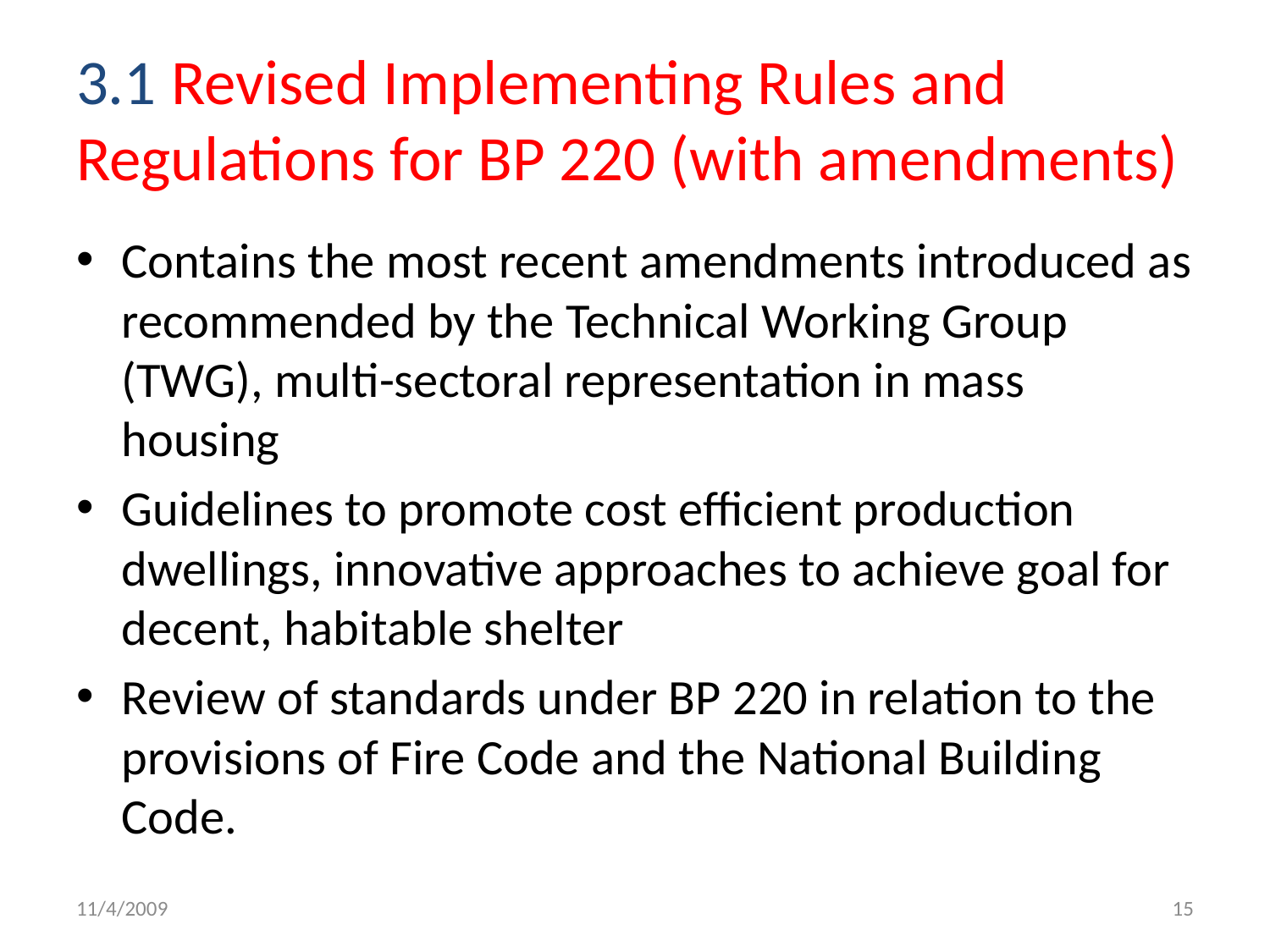

# 3.1 Revised Implementing Rules and Regulations for BP 220 (with amendments)
Contains the most recent amendments introduced as recommended by the Technical Working Group (TWG), multi-sectoral representation in mass housing
Guidelines to promote cost efficient production dwellings, innovative approaches to achieve goal for decent, habitable shelter
Review of standards under BP 220 in relation to the provisions of Fire Code and the National Building Code.
11/4/2009
15